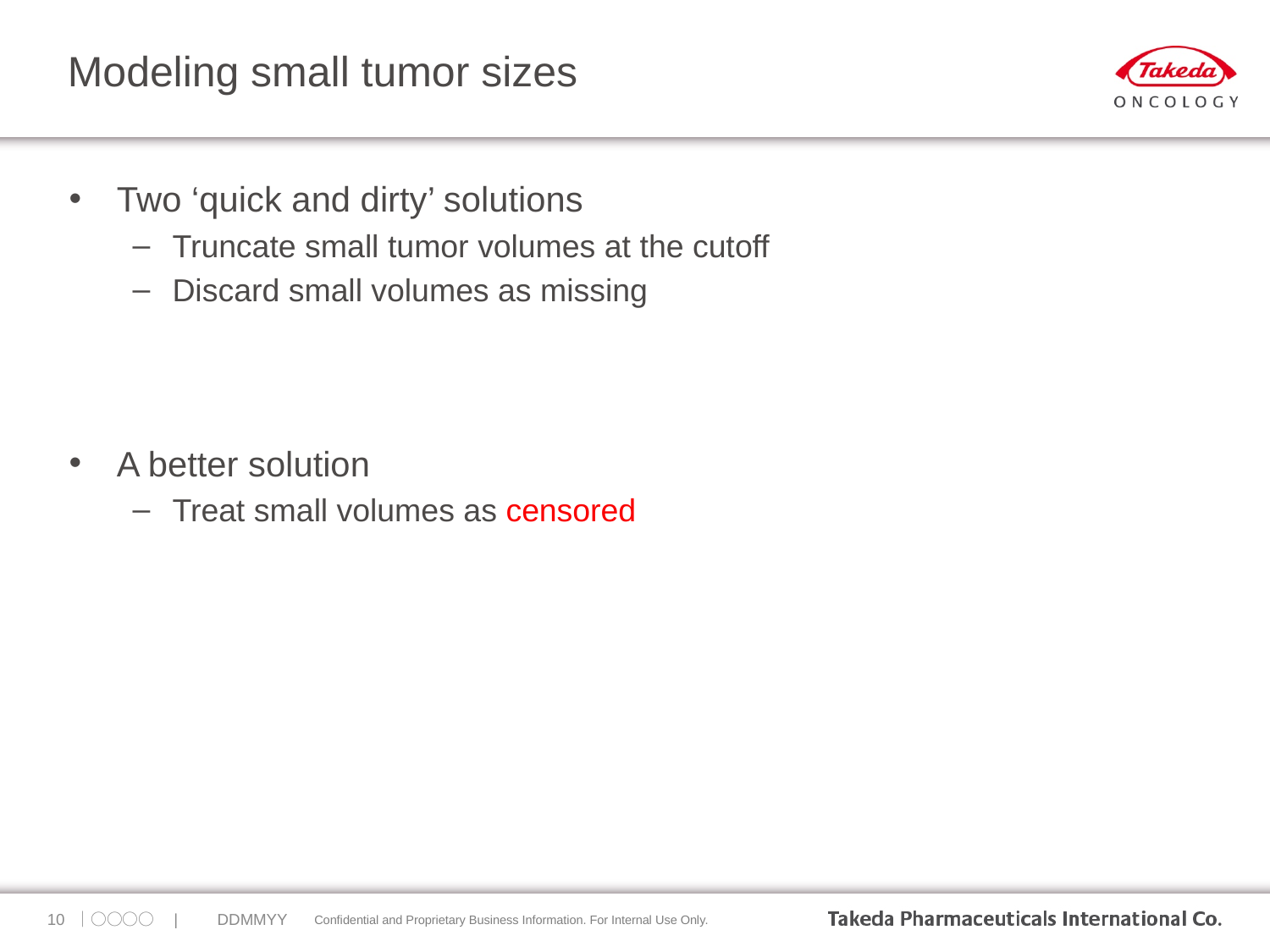

# Modeling small tumor sizes
Two ‘quick and dirty’ solutions
Truncate small tumor volumes at the cutoff
Discard small volumes as missing

A better solution
Treat small volumes as censored
10
｜○○○○　|　　DDMMYY